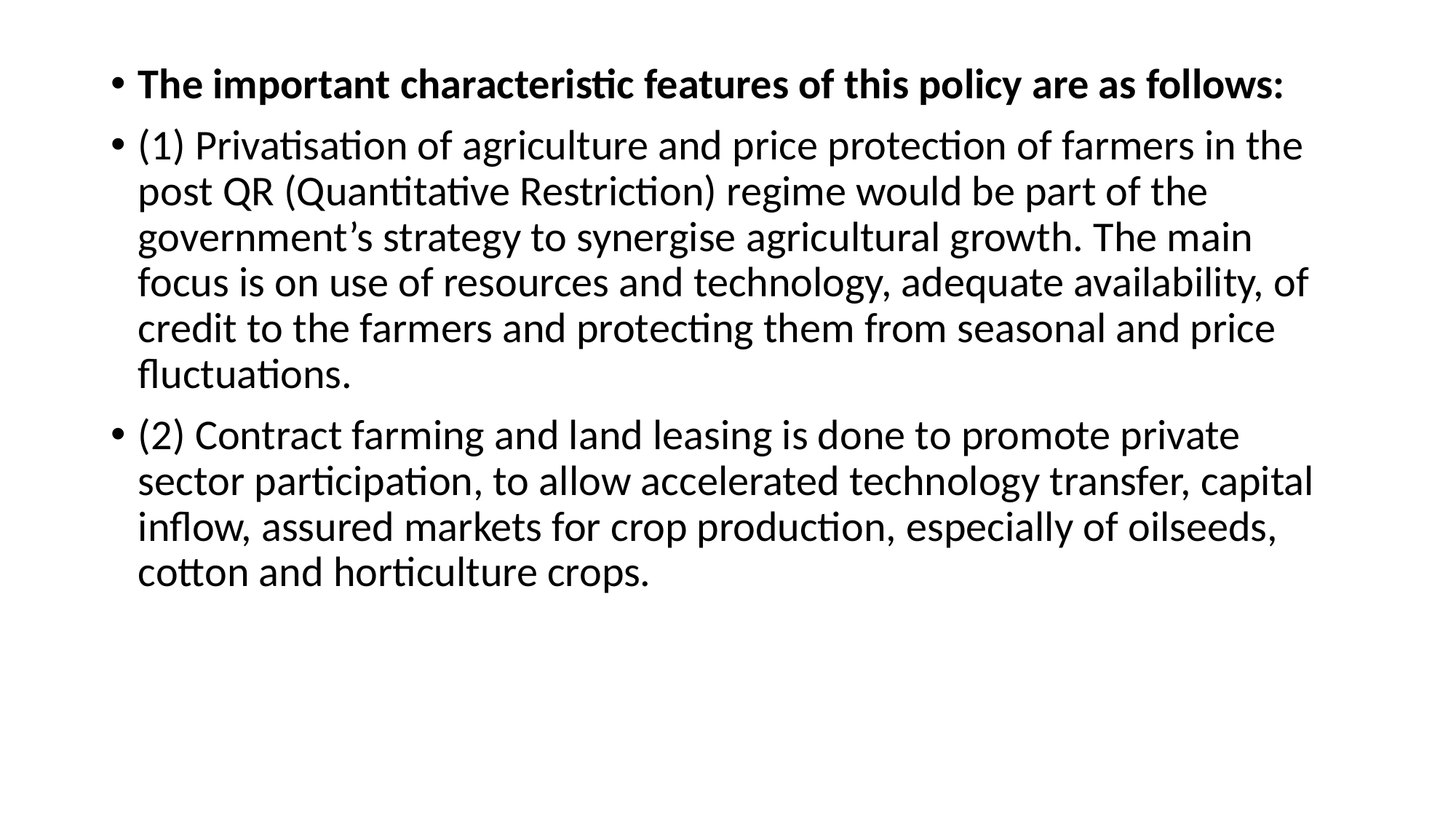

The important characteristic features of this policy are as follows:
(1) Privatisation of agriculture and price protection of farmers in the post QR (Quantitative Restriction) regime would be part of the government’s strategy to synergise agricultural growth. The main focus is on use of resources and technology, adequate availability, of credit to the farmers and protecting them from seasonal and price fluctuations.
(2) Contract farming and land leasing is done to promote private sector participation, to allow accelerated technology transfer, capital inflow, assured markets for crop production, especially of oilseeds, cotton and horticulture crops.